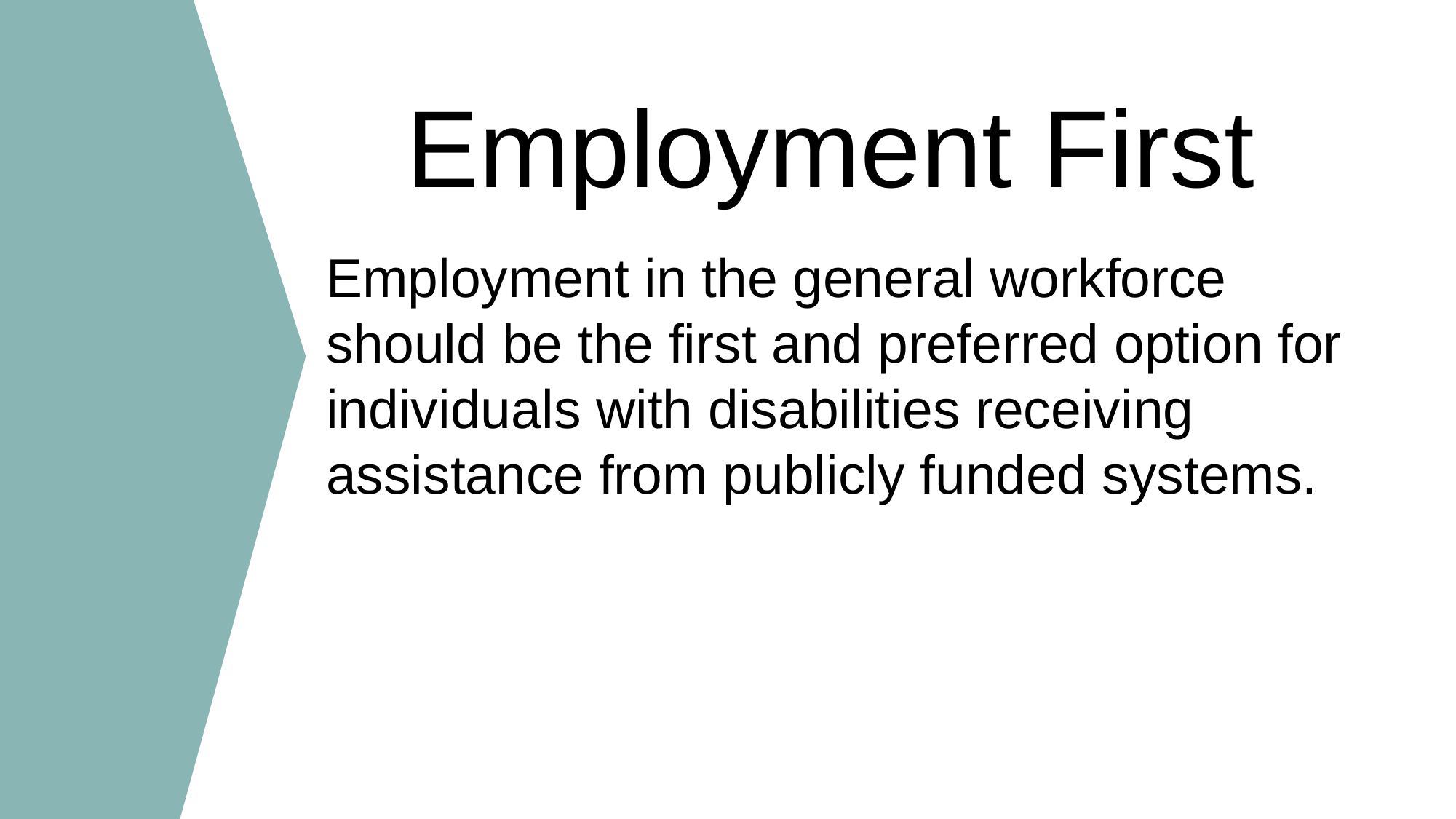

Employment First
Employment in the general workforce should be the first and preferred option for individuals with disabilities receiving assistance from publicly funded systems.